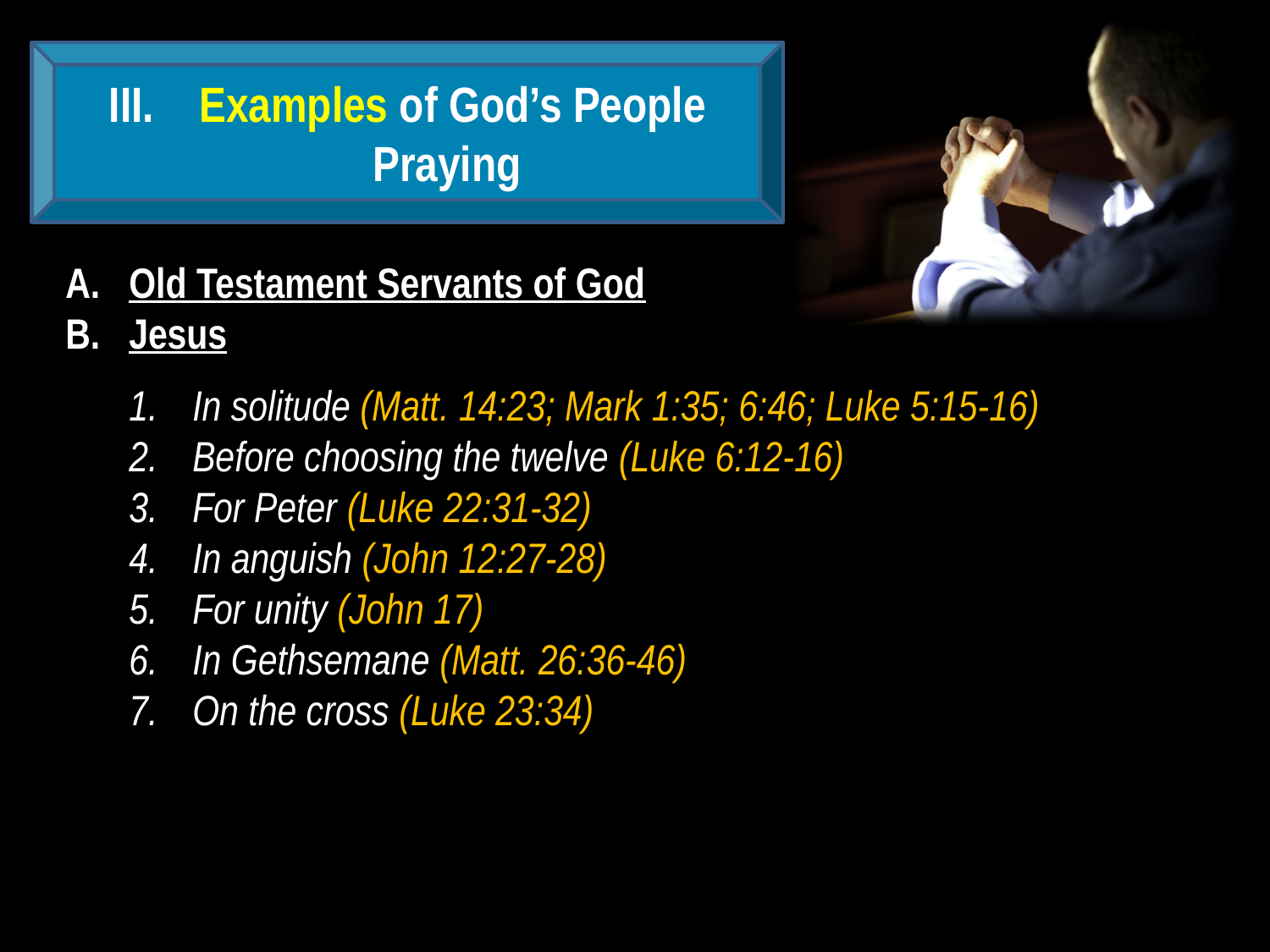

Examples of God’s People Praying
Old Testament Servants of God
Jesus

In solitude (Matt. 14:23; Mark 1:35; 6:46; Luke 5:15-16)
Before choosing the twelve (Luke 6:12-16)
For Peter (Luke 22:31-32)
In anguish (John 12:27-28)
For unity (John 17)
In Gethsemane (Matt. 26:36-46)
On the cross (Luke 23:34)